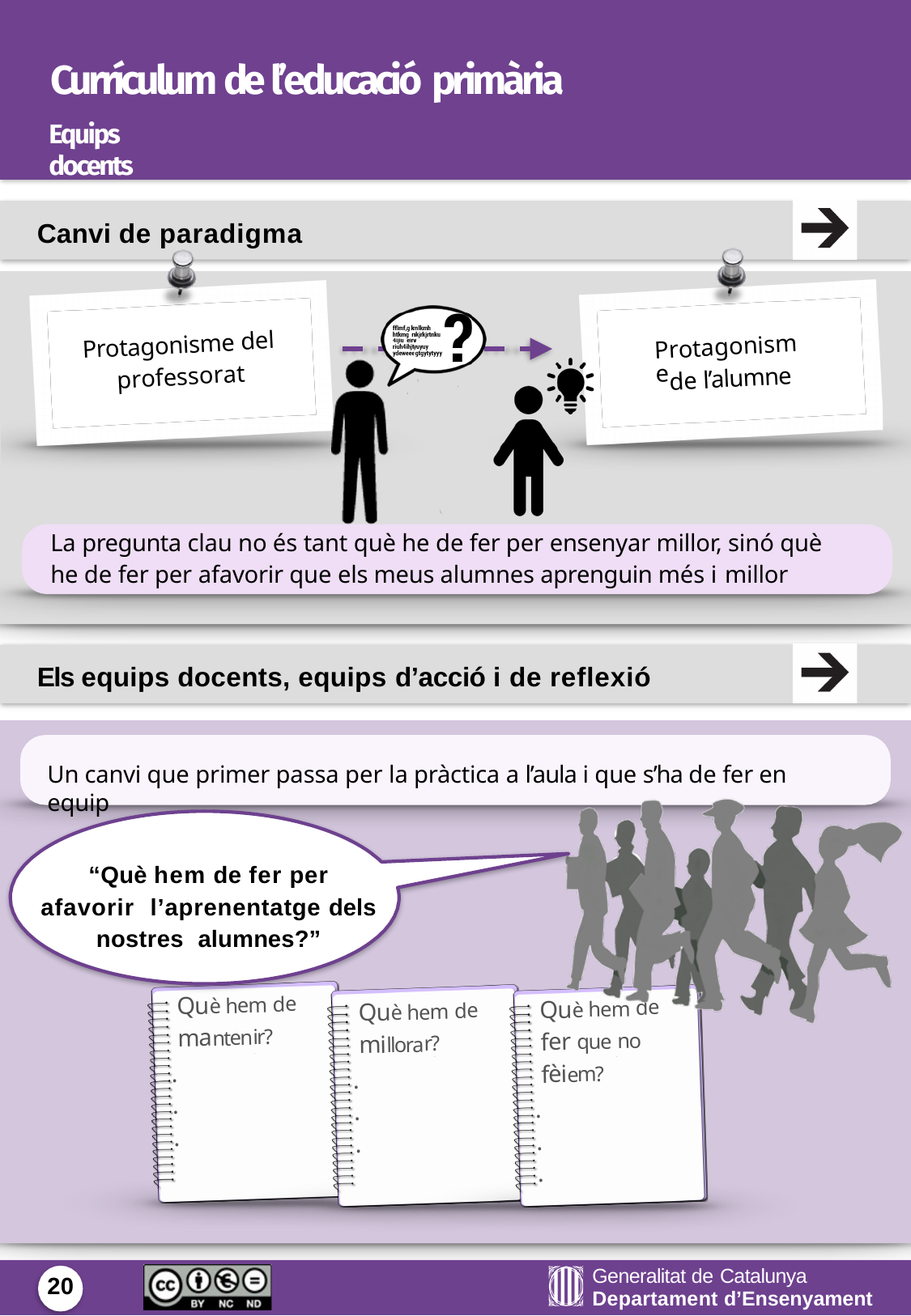

# Currículum de l’educació primària
Equips docents

Canvi de paradigma

Protagonisme del

Protagonisme

professorat
de l’alumne

La pregunta clau no és tant què he de fer per ensenyar millor, sinó què  he de fer per afavorir que els meus alumnes aprenguin més i millor

Els equips docents, equips d’acció i de reflexió

Un canvi que primer passa per la pràctica a l’aula i que s’ha de fer en equip

“Què hem de fer per afavorir  l’aprenentatge dels nostres  alumnes?”

Què hem de
Què hem de
Què hem de
mantenir?
fer que no
millorar?
.
fèiem?
.

.
.
.

.
.
.
.

Generalitat de Catalunya
Departament d’Ensenyament

20